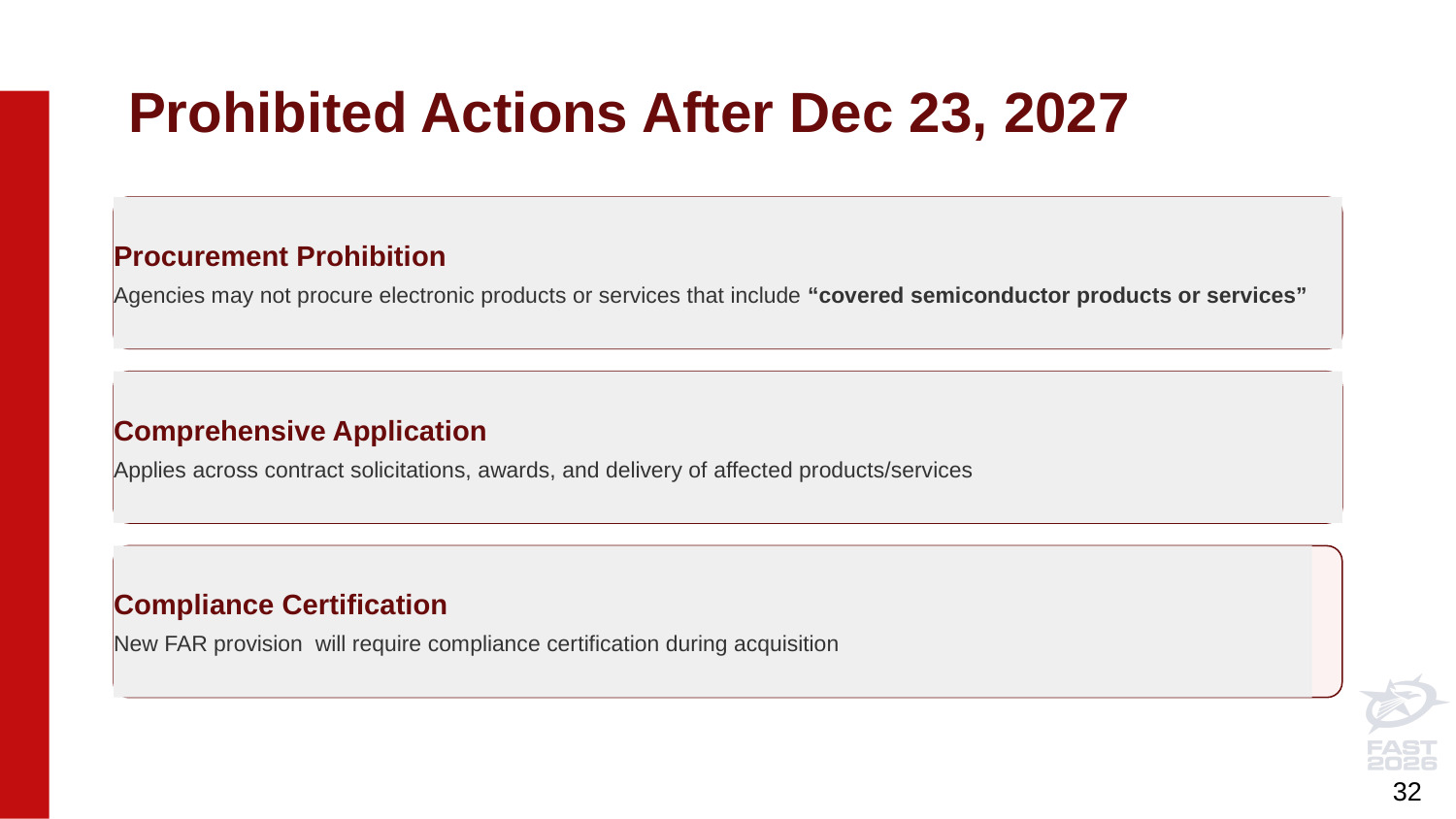

# Prohibited Actions After Dec 23, 2027

Procurement Prohibition
Agencies may not procure electronic products or services that include “covered semiconductor products or services”

Comprehensive Application
Applies across contract solicitations, awards, and delivery of affected products/services

Compliance Certification
New FAR provision  will require compliance certification during acquisition